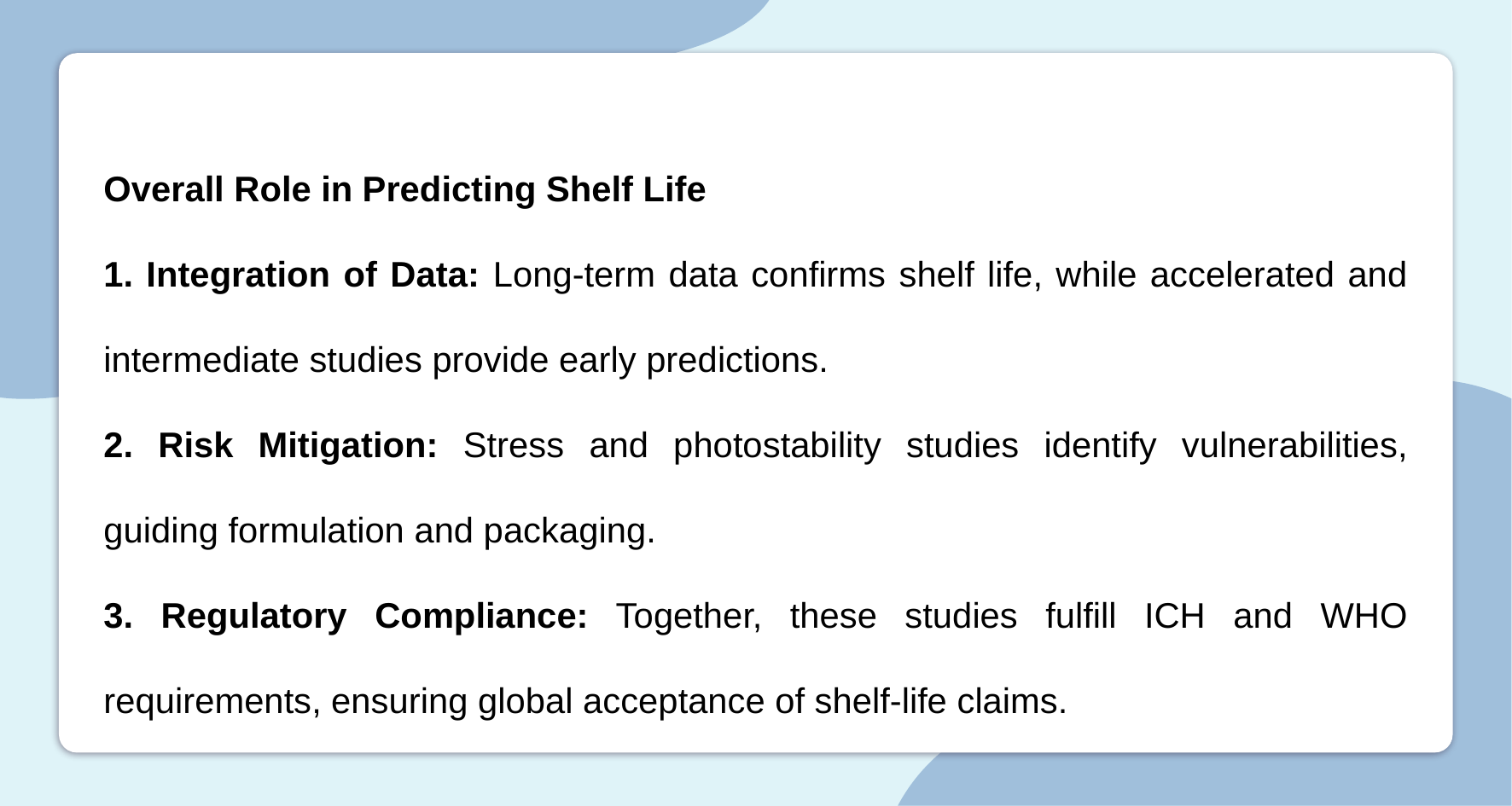

Overall Role in Predicting Shelf Life
1. Integration of Data: Long-term data confirms shelf life, while accelerated and intermediate studies provide early predictions.
2. Risk Mitigation: Stress and photostability studies identify vulnerabilities, guiding formulation and packaging.
3. Regulatory Compliance: Together, these studies fulfill ICH and WHO requirements, ensuring global acceptance of shelf-life claims.